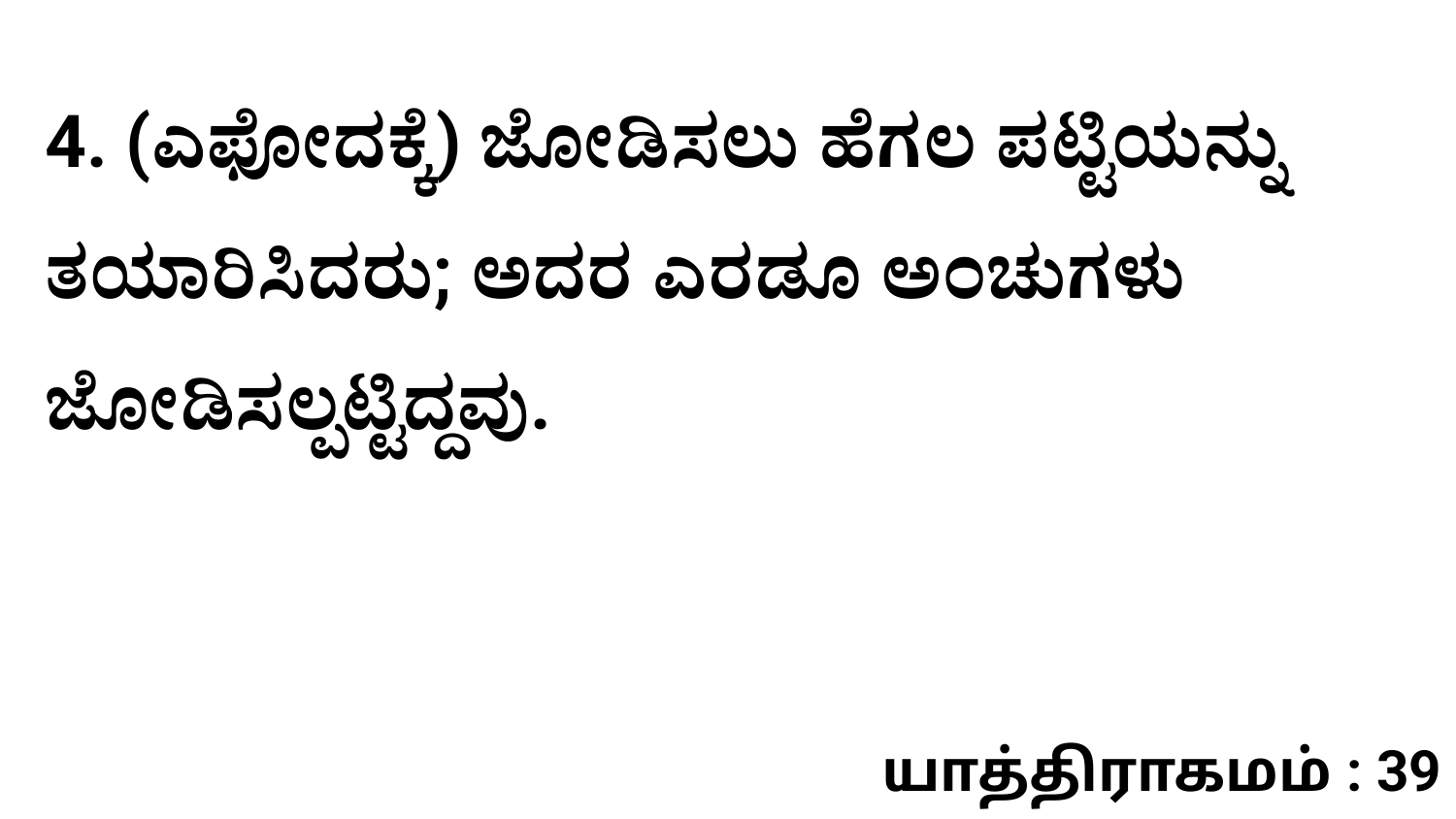

4. (ಎಫೋದಕ್ಕೆ) ಜೋಡಿಸಲು ಹೆಗಲ ಪಟ್ಟಿಯನ್ನು ತಯಾರಿಸಿದರು; ಅದರ ಎರಡೂ ಅಂಚುಗಳು ಜೋಡಿಸಲ್ಪಟ್ಟಿದ್ದವು.
யாத்திராகமம் : 39